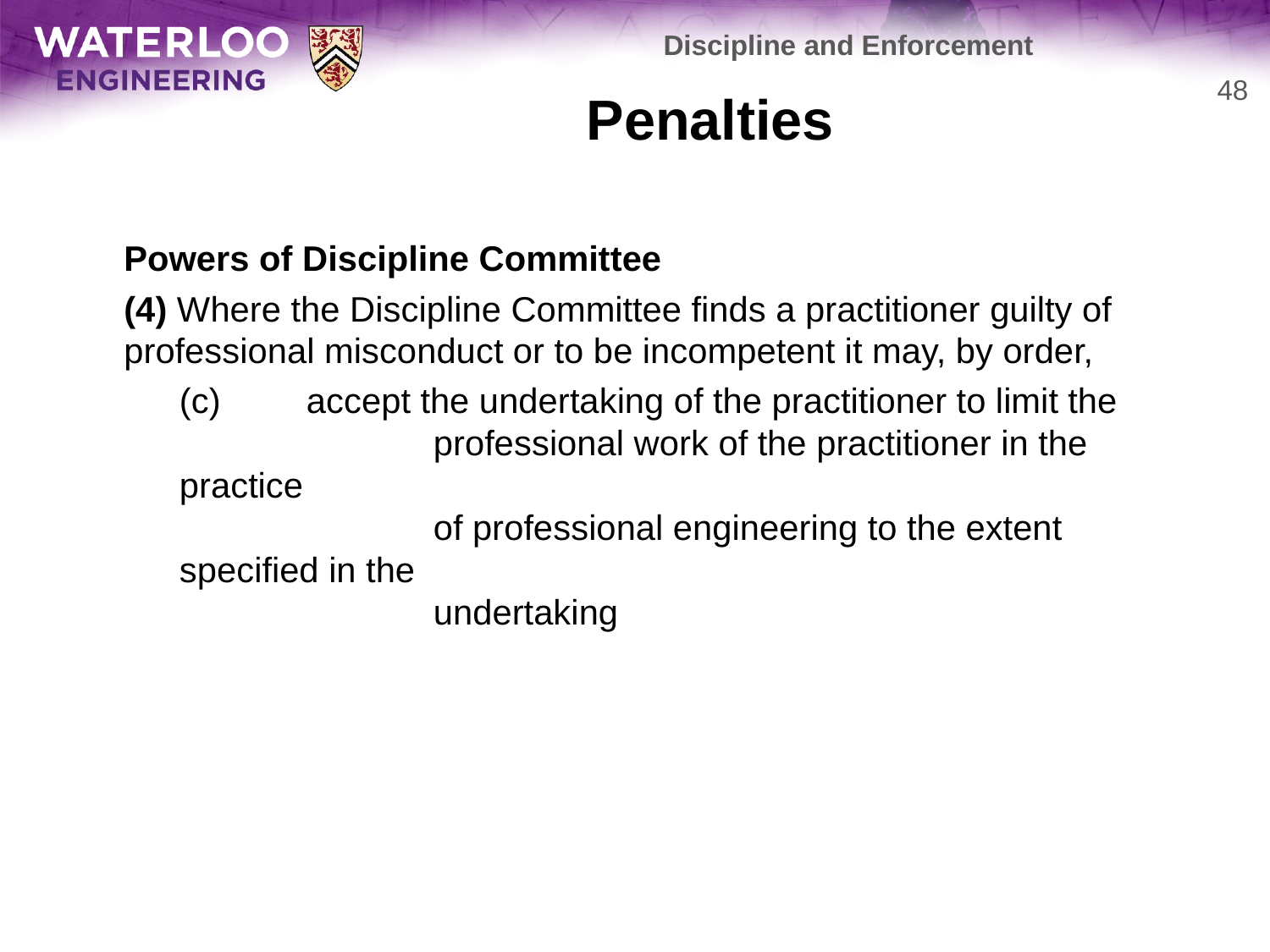

Discipline and Enforcement
# Penalties
48
	Powers of Discipline Committee
	(4) Where the Discipline Committee finds a practitioner guilty of professional misconduct or to be incompetent it may, by order,
	(c)	accept the undertaking of the practitioner to limit the
		professional work of the practitioner in the practice
		of professional engineering to the extent specified in the
		undertaking